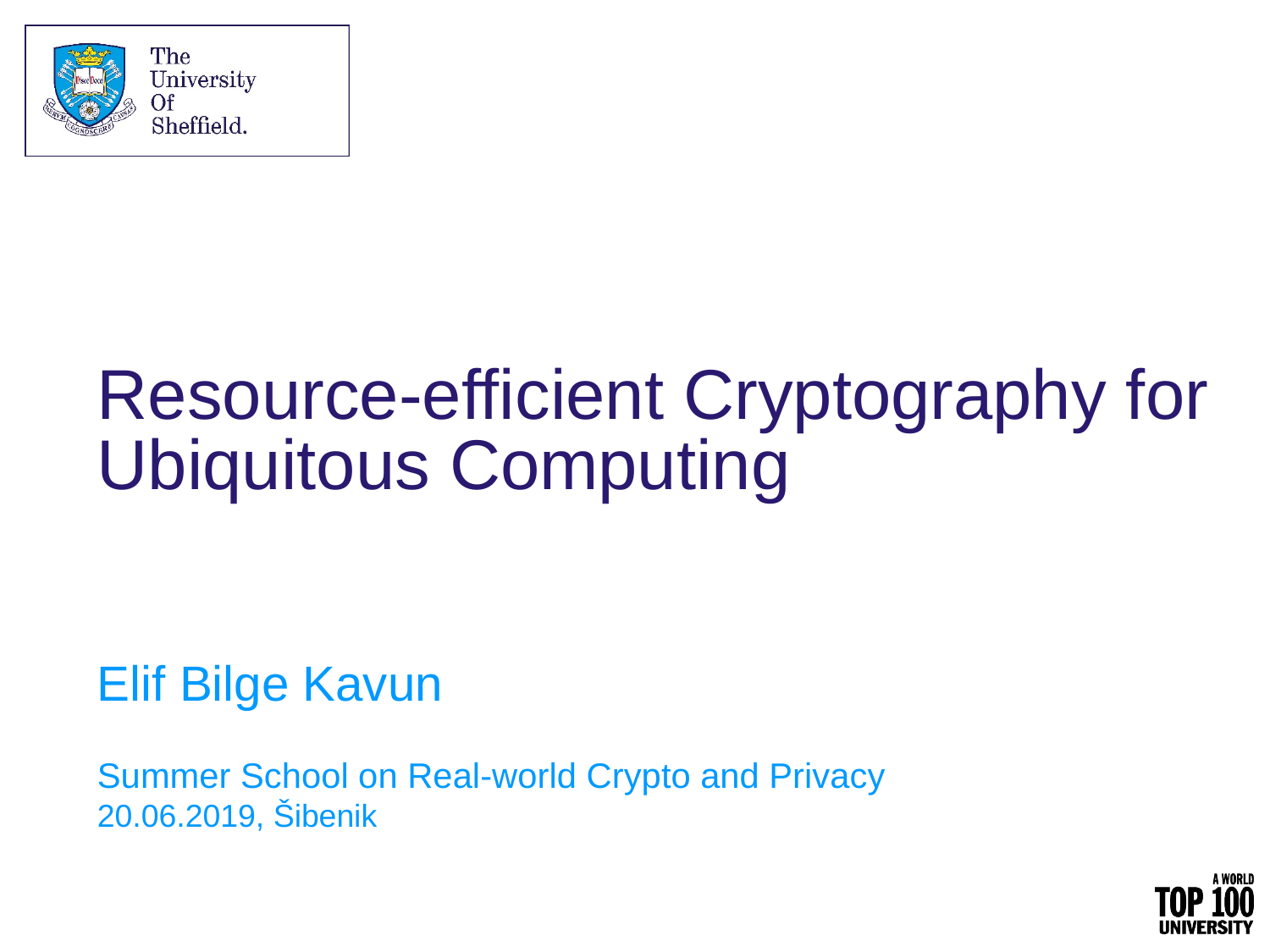

# Resource-efficient Cryptography for Ubiquitous Computing
Elif Bilge Kavun

Summer School on Real-world Crypto and Privacy
20.06.2019, Šibenik